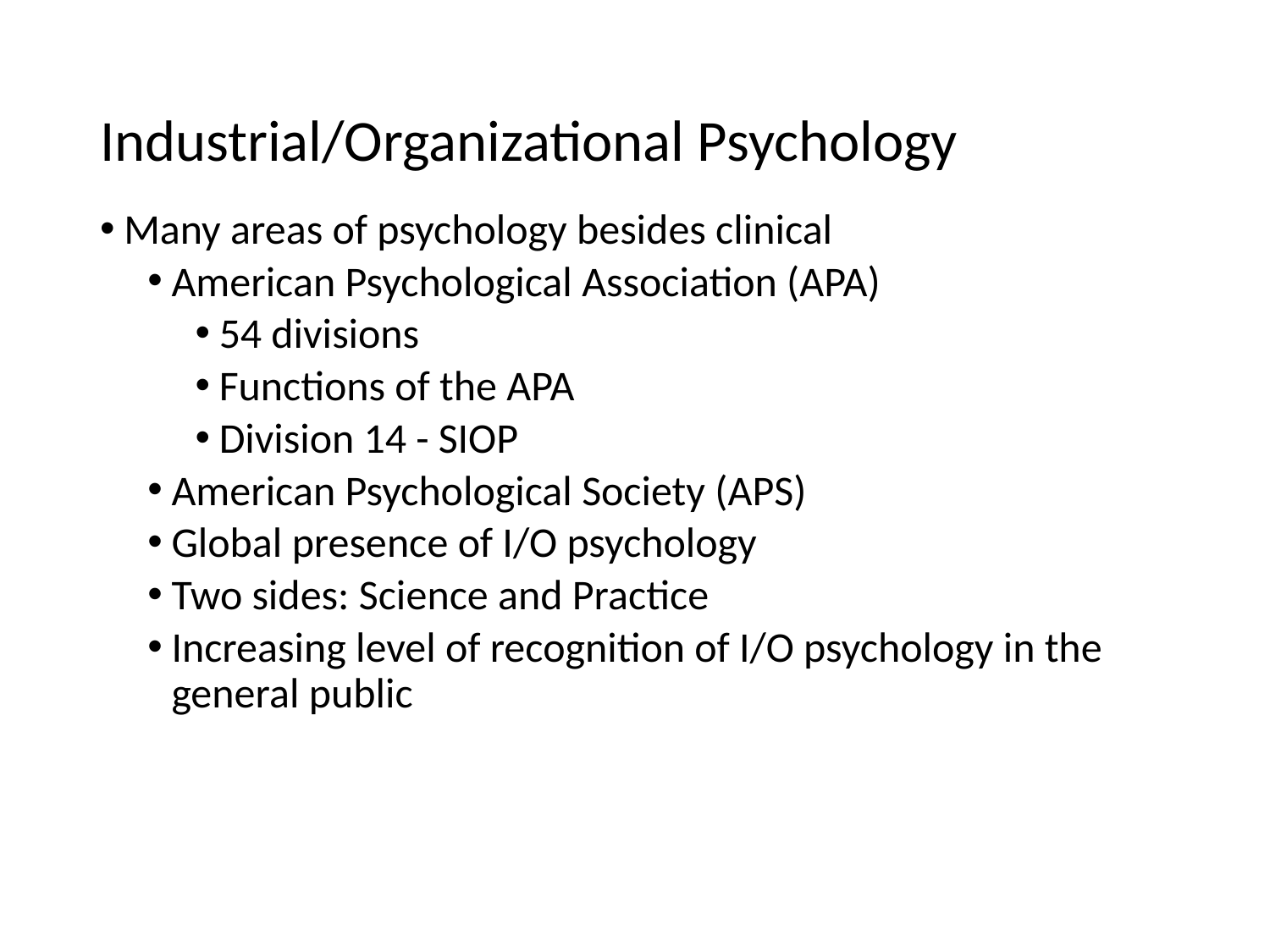

# Industrial/Organizational Psychology
Many areas of psychology besides clinical
American Psychological Association (APA)
54 divisions
Functions of the APA
Division 14 - SIOP
American Psychological Society (APS)
Global presence of I/O psychology
Two sides: Science and Practice
Increasing level of recognition of I/O psychology in the general public
3